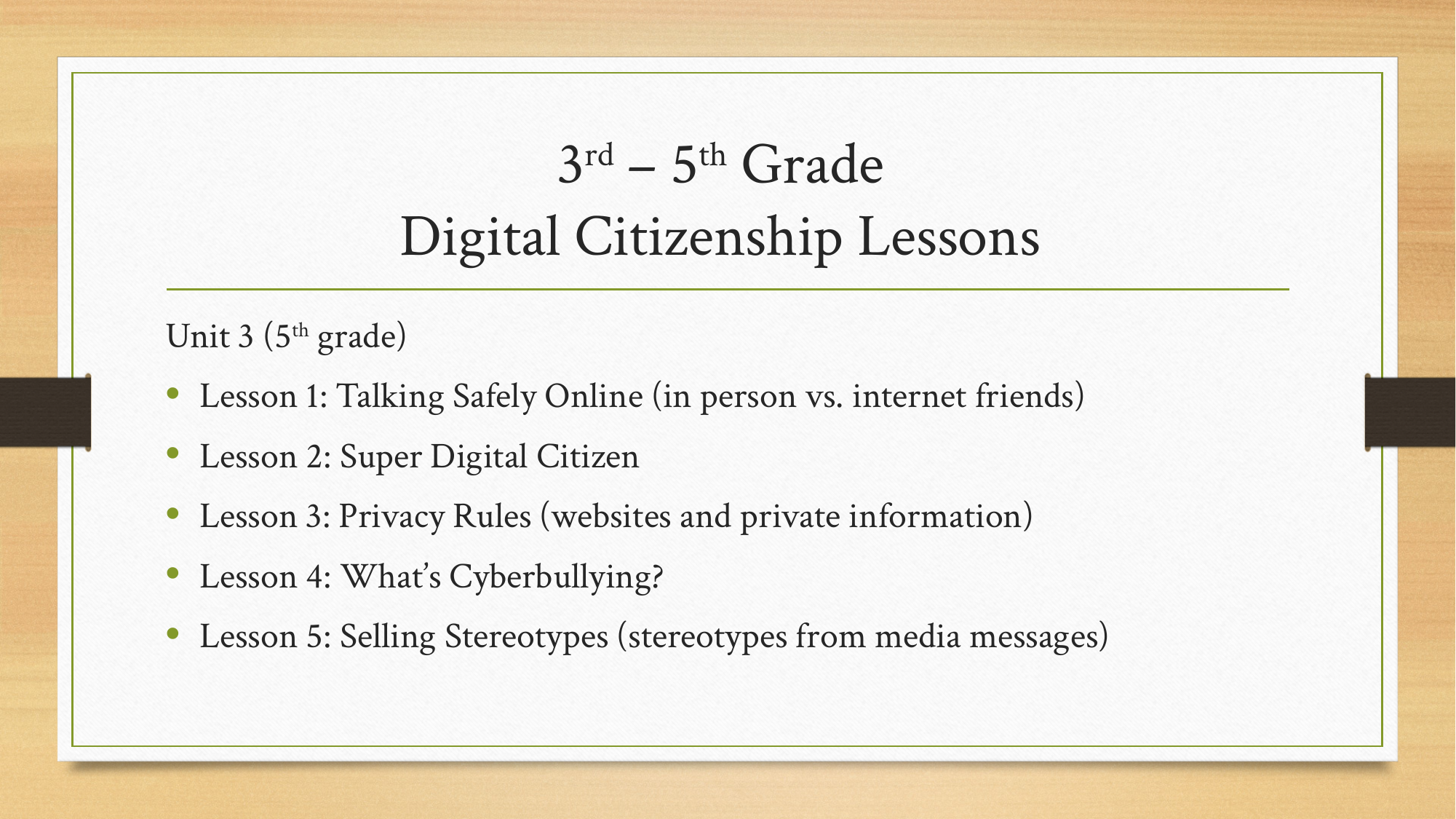

# 3rd – 5th Grade Digital Citizenship Lessons
Unit 3 (5th grade)
Lesson 1: Talking Safely Online (in person vs. internet friends)
Lesson 2: Super Digital Citizen
Lesson 3: Privacy Rules (websites and private information)
Lesson 4: What’s Cyberbullying?
Lesson 5: Selling Stereotypes (stereotypes from media messages)